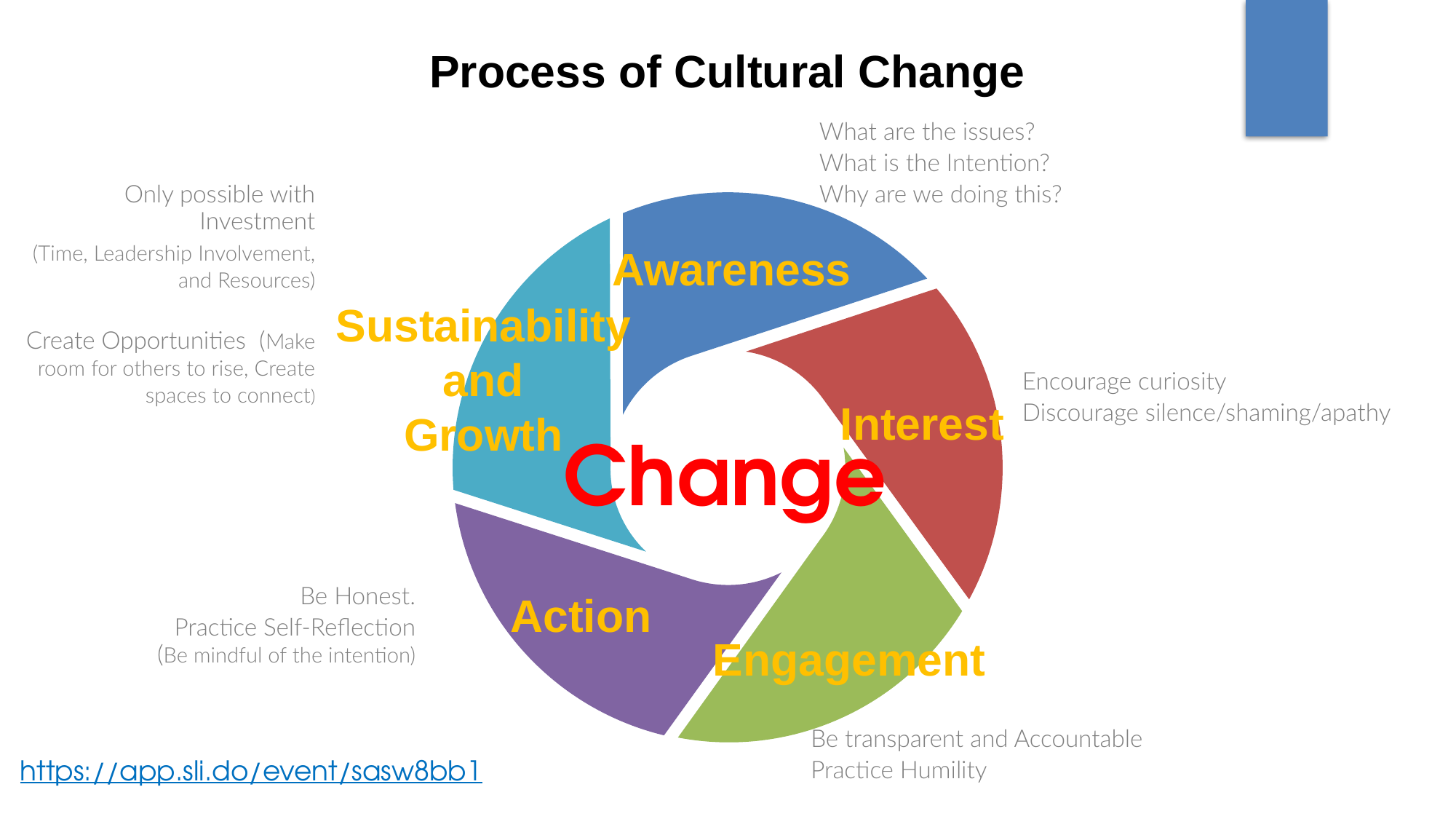

Process of Cultural Change
What are the issues?
What is the Intention?
Why are we doing this?
Only possible with Investment
(Time, Leadership Involvement, and Resources)

Create Opportunities  (Make room for others to rise, Create spaces to connect)

Awareness

Sustainability
and
Growth
Encourage curiosity
Discourage silence/shaming/apathy
Interest
Change

Be Honest.
Practice Self-Reflection (Be mindful of the intention)
Action
Engagement
Be transparent and Accountable
Practice Humility
https://app.sli.do/event/sasw8bb1